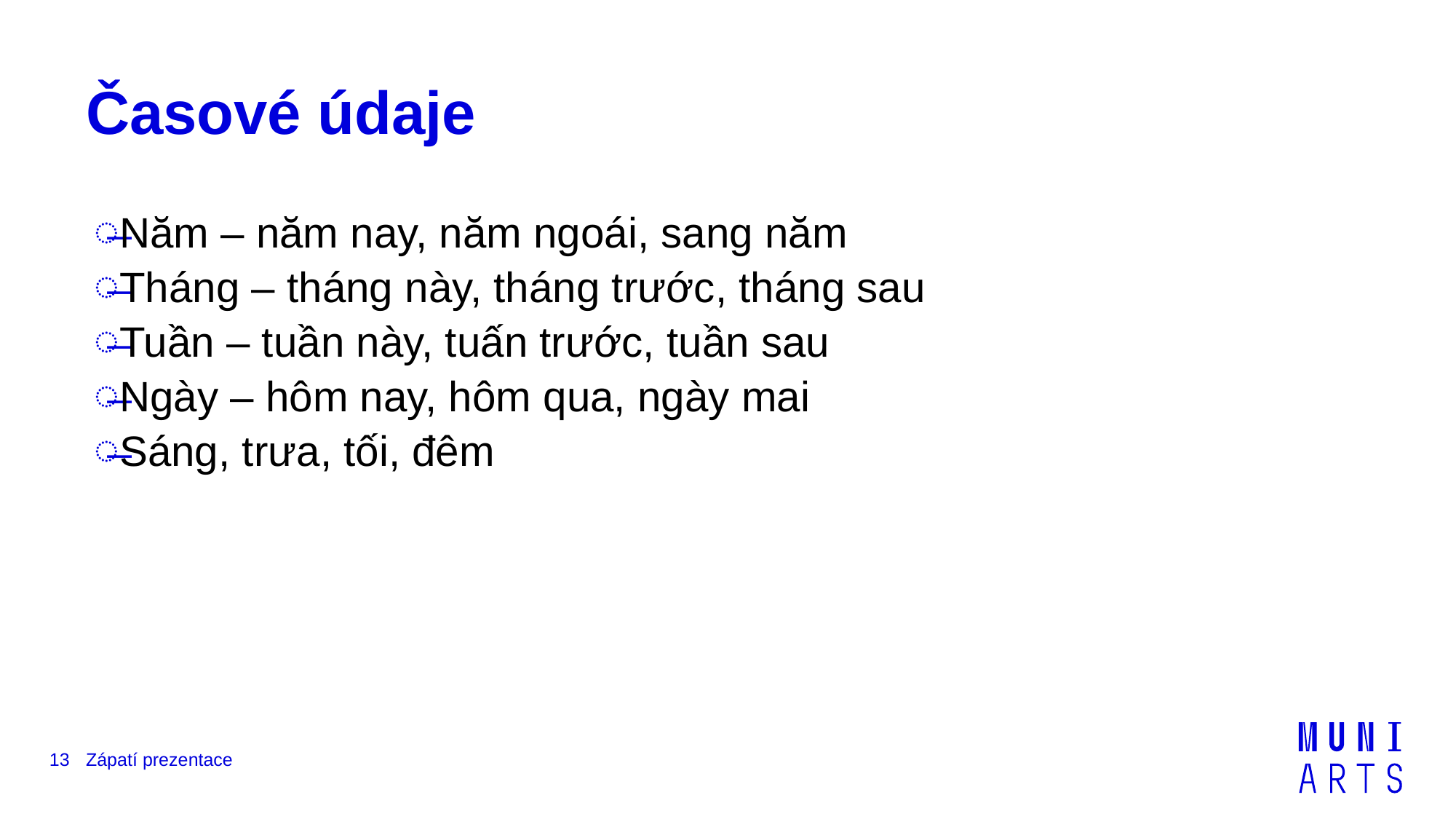

# Časové údaje
Năm – năm nay, năm ngoái, sang năm
Tháng – tháng này, tháng trước, tháng sau
Tuần – tuần này, tuấn trước, tuần sau
Ngày – hôm nay, hôm qua, ngày mai
Sáng, trưa, tối, đêm

13
Zápatí prezentace